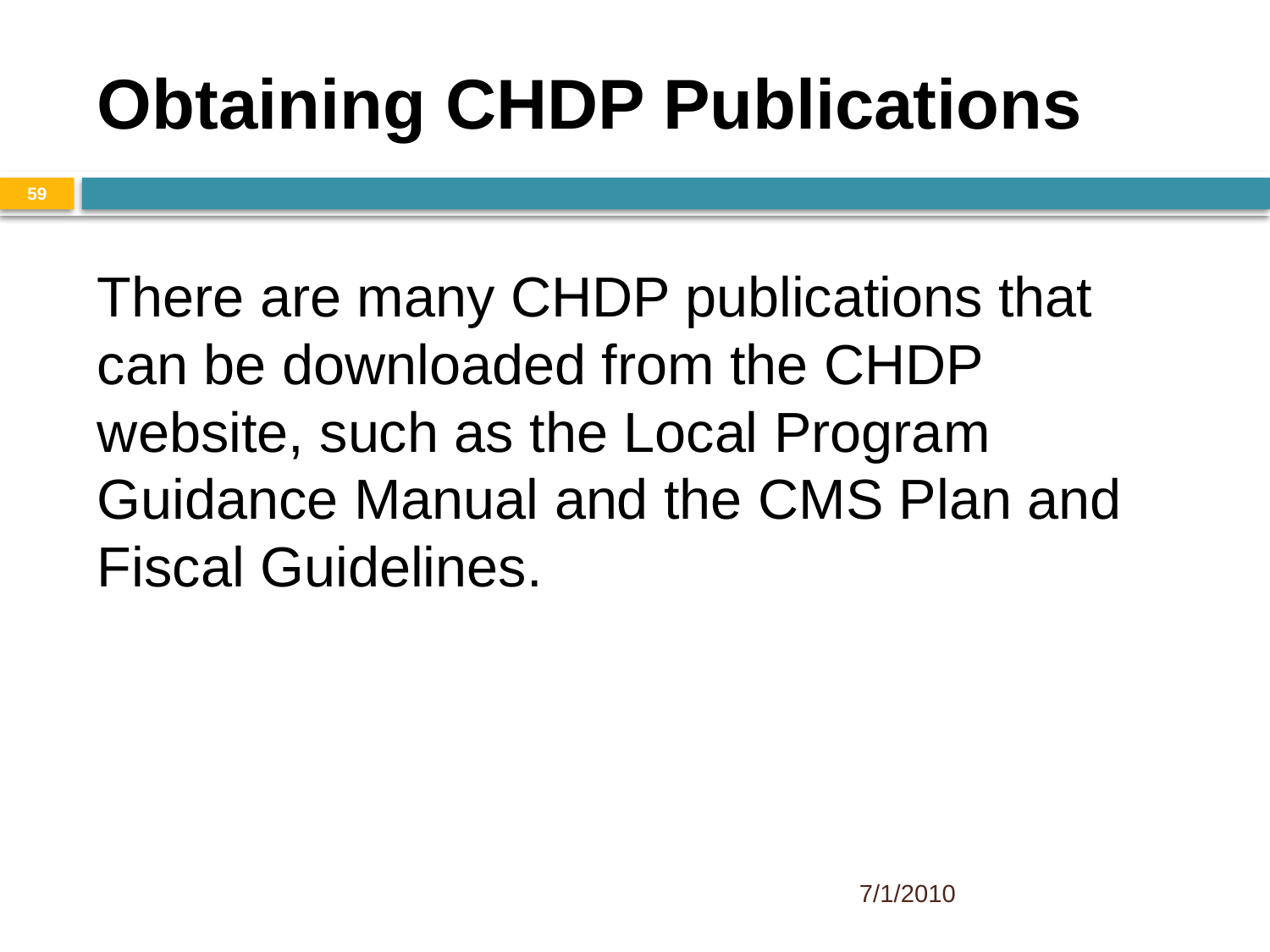

Obtaining CHDP Publications
59
There are many CHDP publications that can be downloaded from the CHDP website, such as the Local Program Guidance Manual and the CMS Plan and Fiscal Guidelines.

7/1/2010